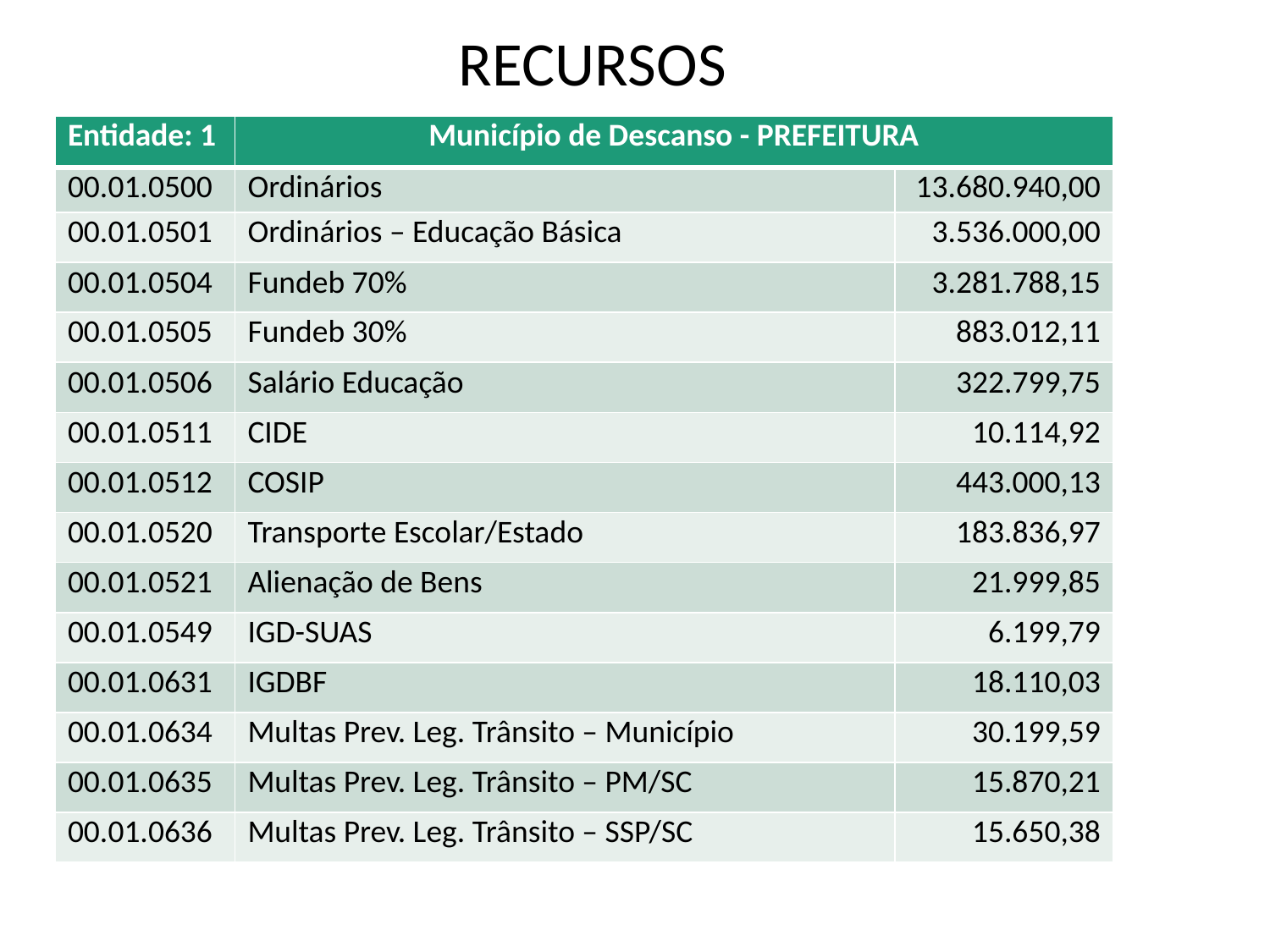

# RECURSOS
| Entidade: 1 | Município de Descanso - PREFEITURA |  |
| --- | --- | --- |
| 00.01.0500 | Ordinários | 13.680.940,00 |
| 00.01.0501 | Ordinários – Educação Básica | 3.536.000,00 |
| 00.01.0504 | Fundeb 70% | 3.281.788,15 |
| 00.01.0505 | Fundeb 30% | 883.012,11 |
| 00.01.0506 | Salário Educação | 322.799,75 |
| 00.01.0511 | CIDE | 10.114,92 |
| 00.01.0512 | COSIP | 443.000,13 |
| 00.01.0520 | Transporte Escolar/Estado | 183.836,97 |
| 00.01.0521 | Alienação de Bens | 21.999,85 |
| 00.01.0549 | IGD-SUAS | 6.199,79 |
| 00.01.0631 | IGDBF | 18.110,03 |
| 00.01.0634 | Multas Prev. Leg. Trânsito – Município | 30.199,59 |
| 00.01.0635 | Multas Prev. Leg. Trânsito – PM/SC | 15.870,21 |
| 00.01.0636 | Multas Prev. Leg. Trânsito – SSP/SC | 15.650,38 |